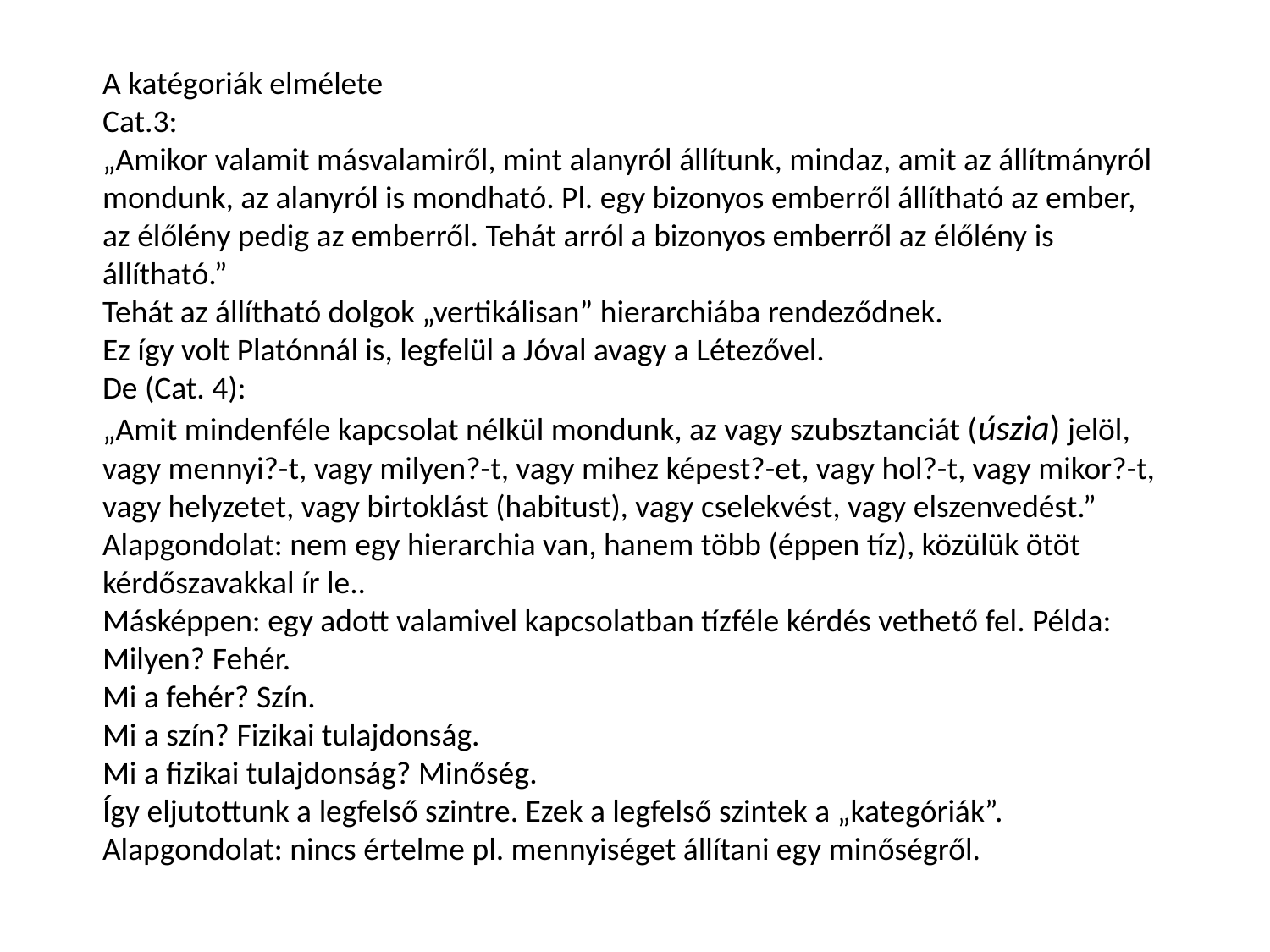

A katégoriák elmélete
Cat.3:
„Amikor valamit másvalamiről, mint alanyról állítunk, mindaz, amit az állítmányról mondunk, az alanyról is mondható. Pl. egy bizonyos emberről állítható az ember, az élőlény pedig az emberről. Tehát arról a bizonyos emberről az élőlény is állítható.”
Tehát az állítható dolgok „vertikálisan” hierarchiába rendeződnek.
Ez így volt Platónnál is, legfelül a Jóval avagy a Létezővel.
De (Cat. 4):
„Amit mindenféle kapcsolat nélkül mondunk, az vagy szubsztanciát (úszia) jelöl, vagy mennyi?-t, vagy milyen?-t, vagy mihez képest?-et, vagy hol?-t, vagy mikor?-t, vagy helyzetet, vagy birtoklást (habitust), vagy cselekvést, vagy elszenvedést.”
Alapgondolat: nem egy hierarchia van, hanem több (éppen tíz), közülük ötöt kérdőszavakkal ír le..
Másképpen: egy adott valamivel kapcsolatban tízféle kérdés vethető fel. Példa:
Milyen? Fehér.
Mi a fehér? Szín.
Mi a szín? Fizikai tulajdonság.
Mi a fizikai tulajdonság? Minőség.
Így eljutottunk a legfelső szintre. Ezek a legfelső szintek a „kategóriák”.
Alapgondolat: nincs értelme pl. mennyiséget állítani egy minőségről.